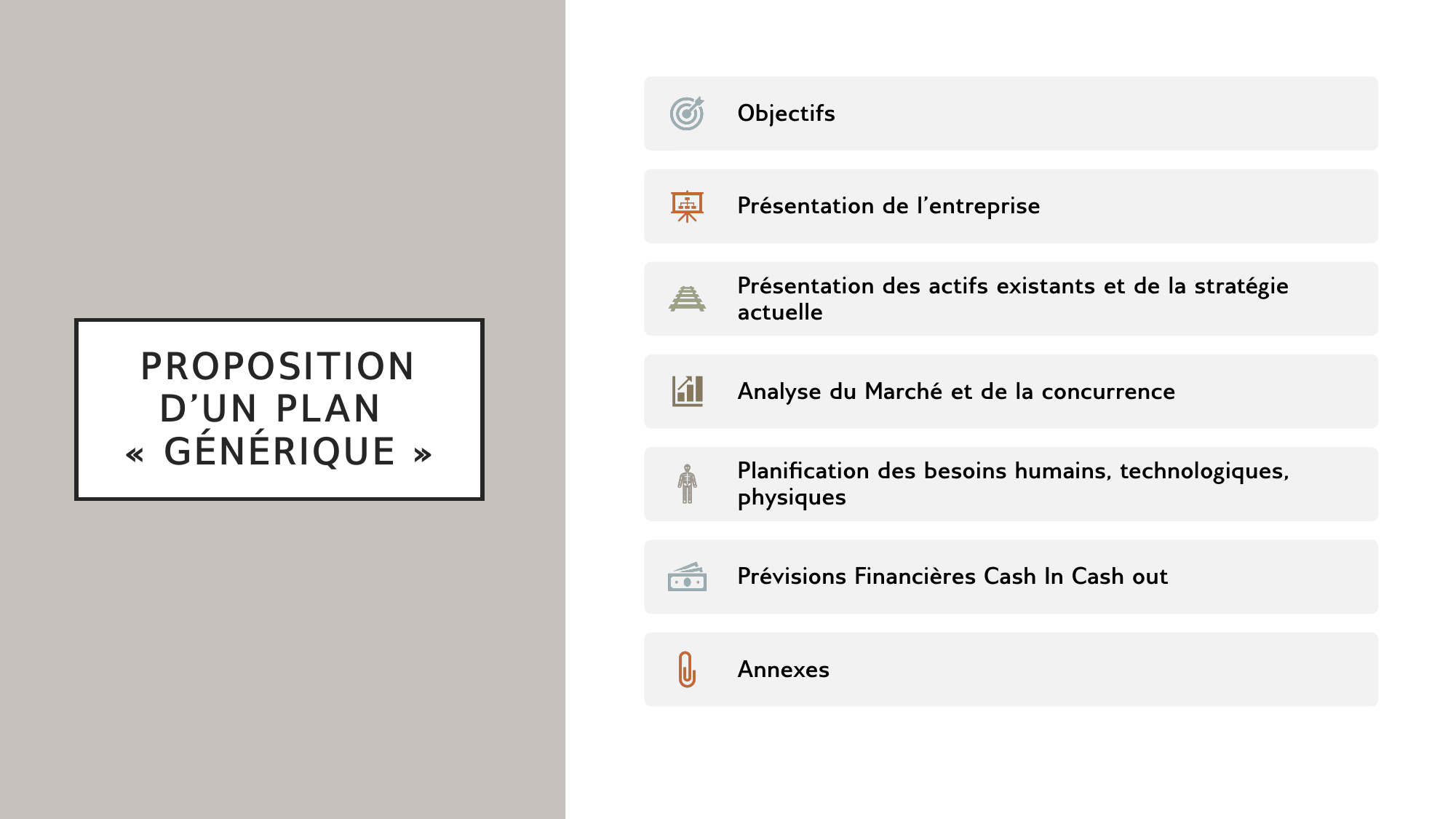

Objectifs
Présentation de l’entreprise
Présentation des actifs existants et de la stratégie actuelle
Analyse du Marché et de la concurrence
Planification des besoins humains, technologiques, physiques
Prévisions Financières Cash In Cash out
Annexes
Proposition d’un plan
« générique »